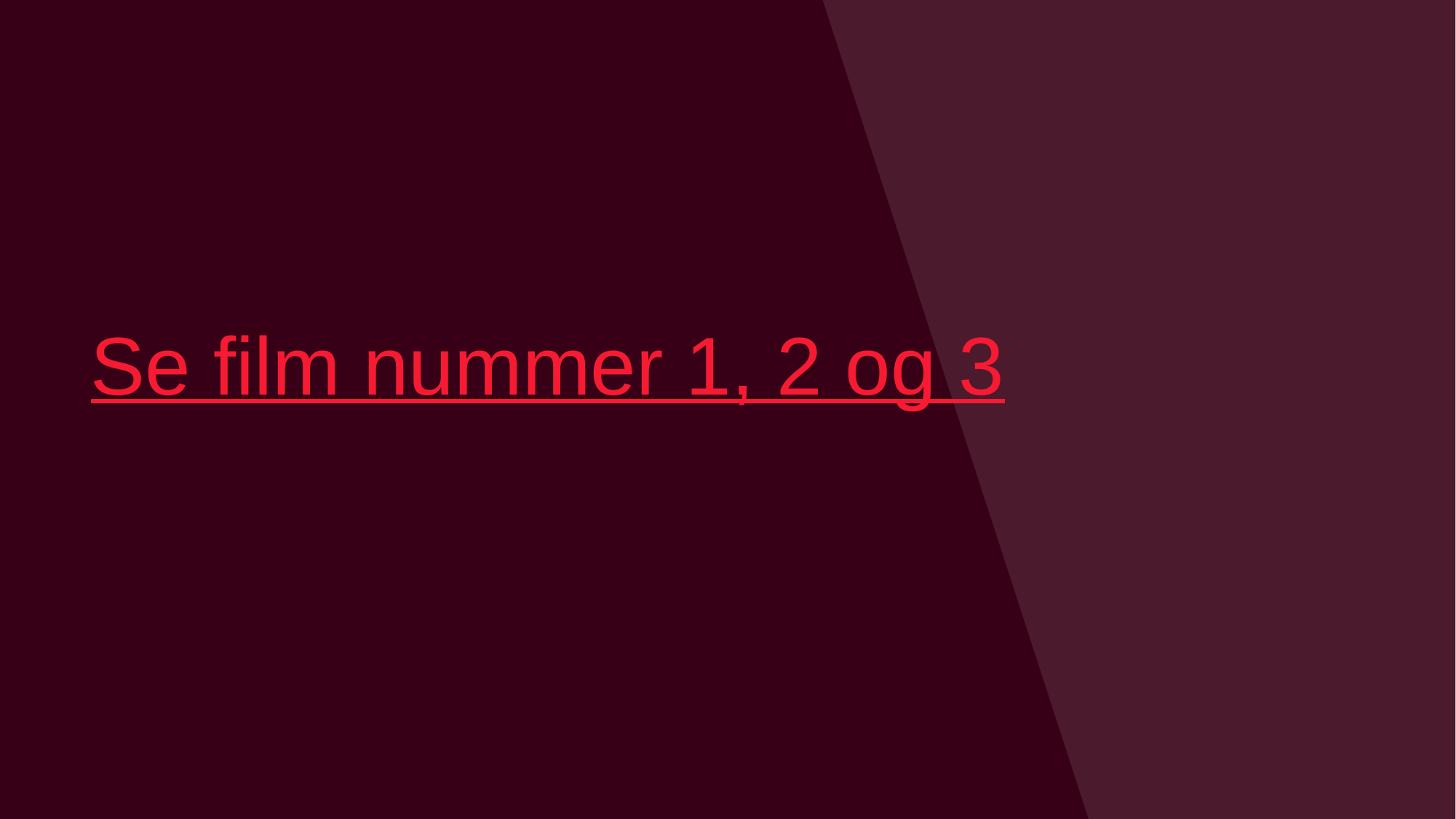

# Se film nummer 1, 2 og 3
9